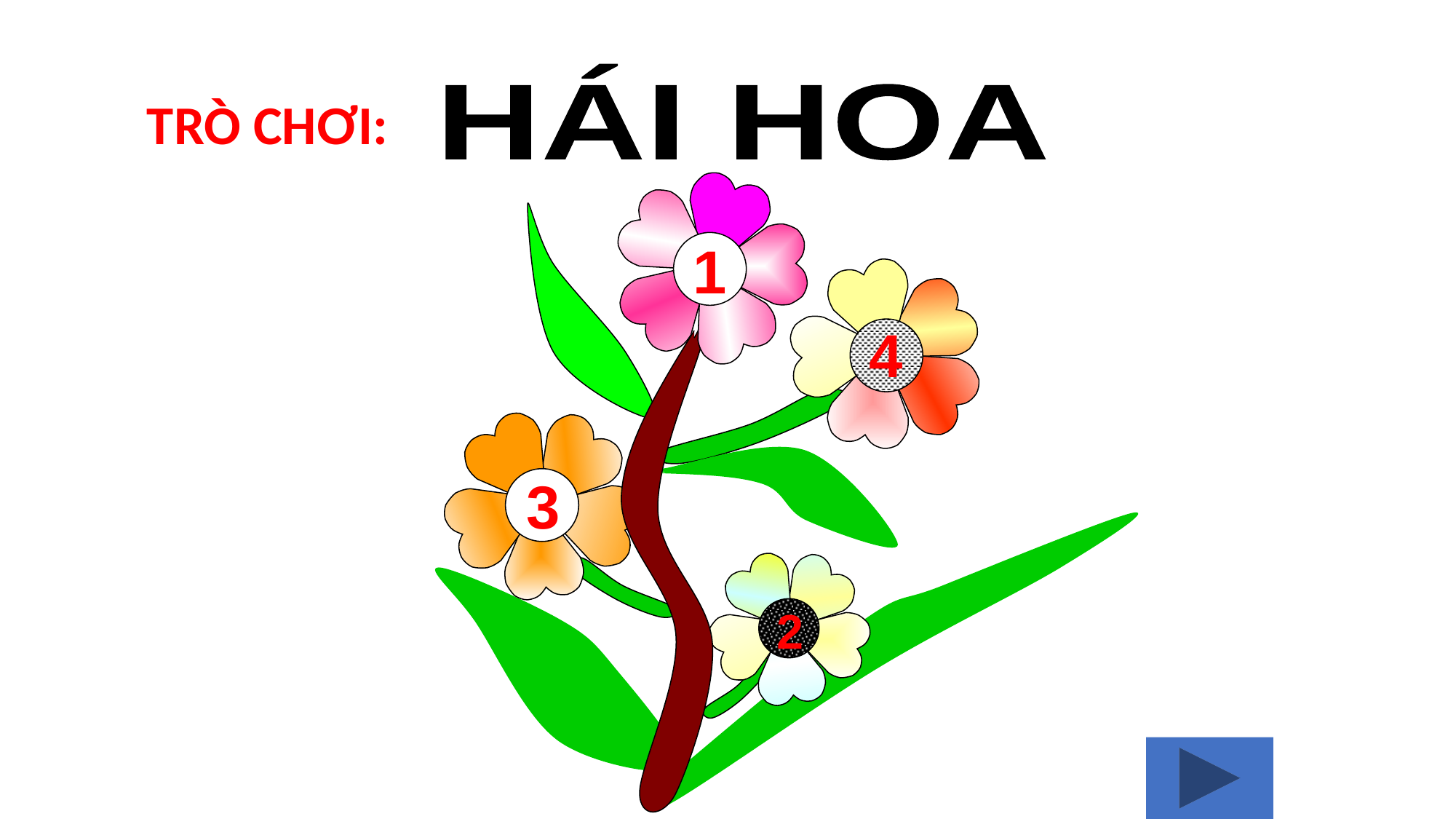

HÁI HOA
TRÒ CHƠI:

1

4

3

2